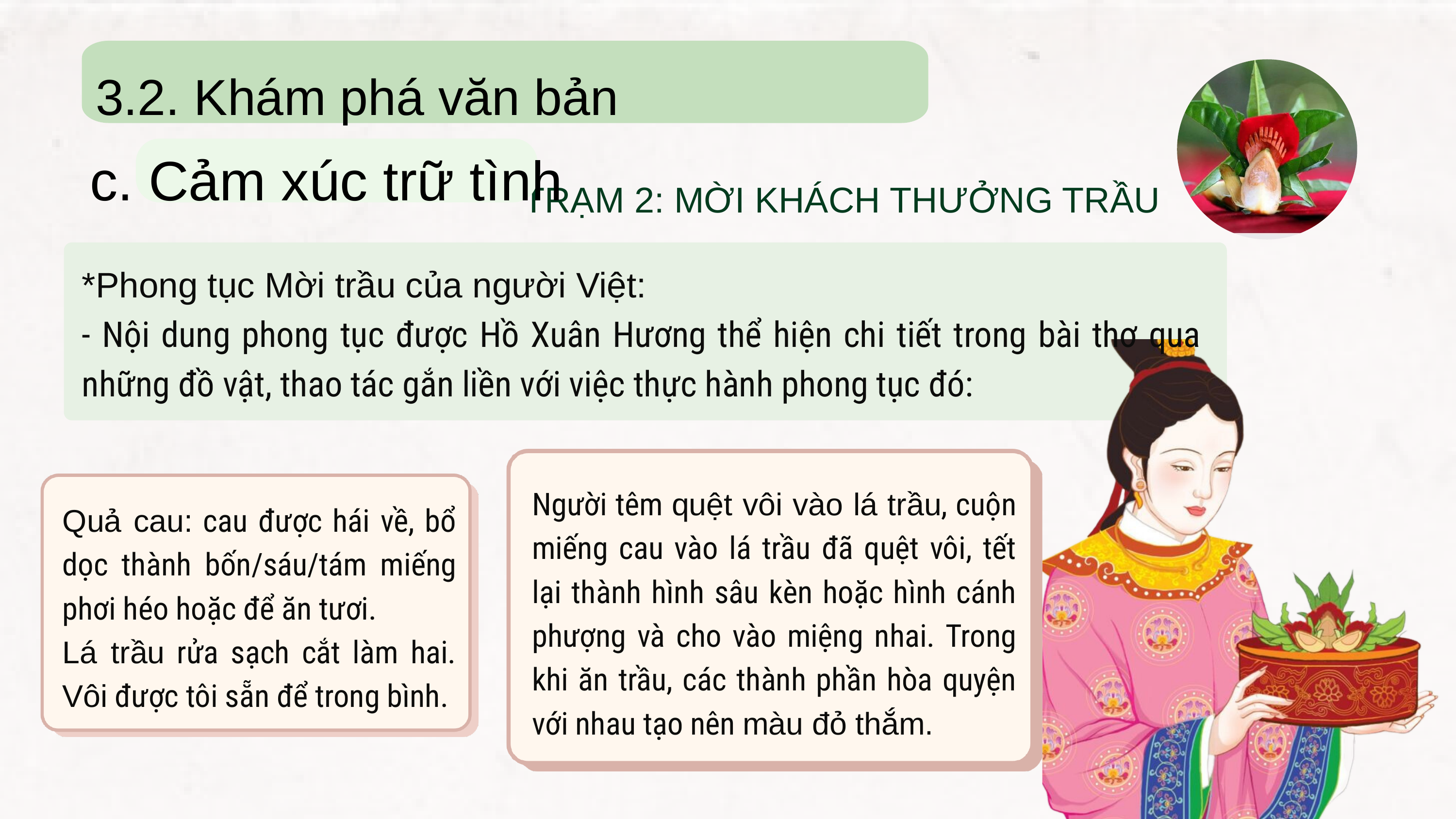

3.2. Khám phá văn bản
c. Cảm xúc trữ tình

TRẠM 2: MỜI KHÁCH THƯỞNG TRẦU

*Phong tục Mời trầu của người Việt:
- Nội dung phong tục được Hồ Xuân Hương thể hiện chi tiết trong bài thơ qua những đồ vật, thao tác gắn liền với việc thực hành phong tục đó:

Người têm quệt vôi vào lá trầu, cuộn miếng cau vào lá trầu đã quệt vôi, tết lại thành hình sâu kèn hoặc hình cánh phượng và cho vào miệng nhai. Trong khi ăn trầu, các thành phần hòa quyện với nhau tạo nên màu đỏ thắm.
Quả cau: cau được hái về, bổ dọc thành bốn/sáu/tám miếng phơi héo hoặc để ăn tươi.
Lá trầu rửa sạch cắt làm hai. Vôi được tôi sẵn để trong bình.